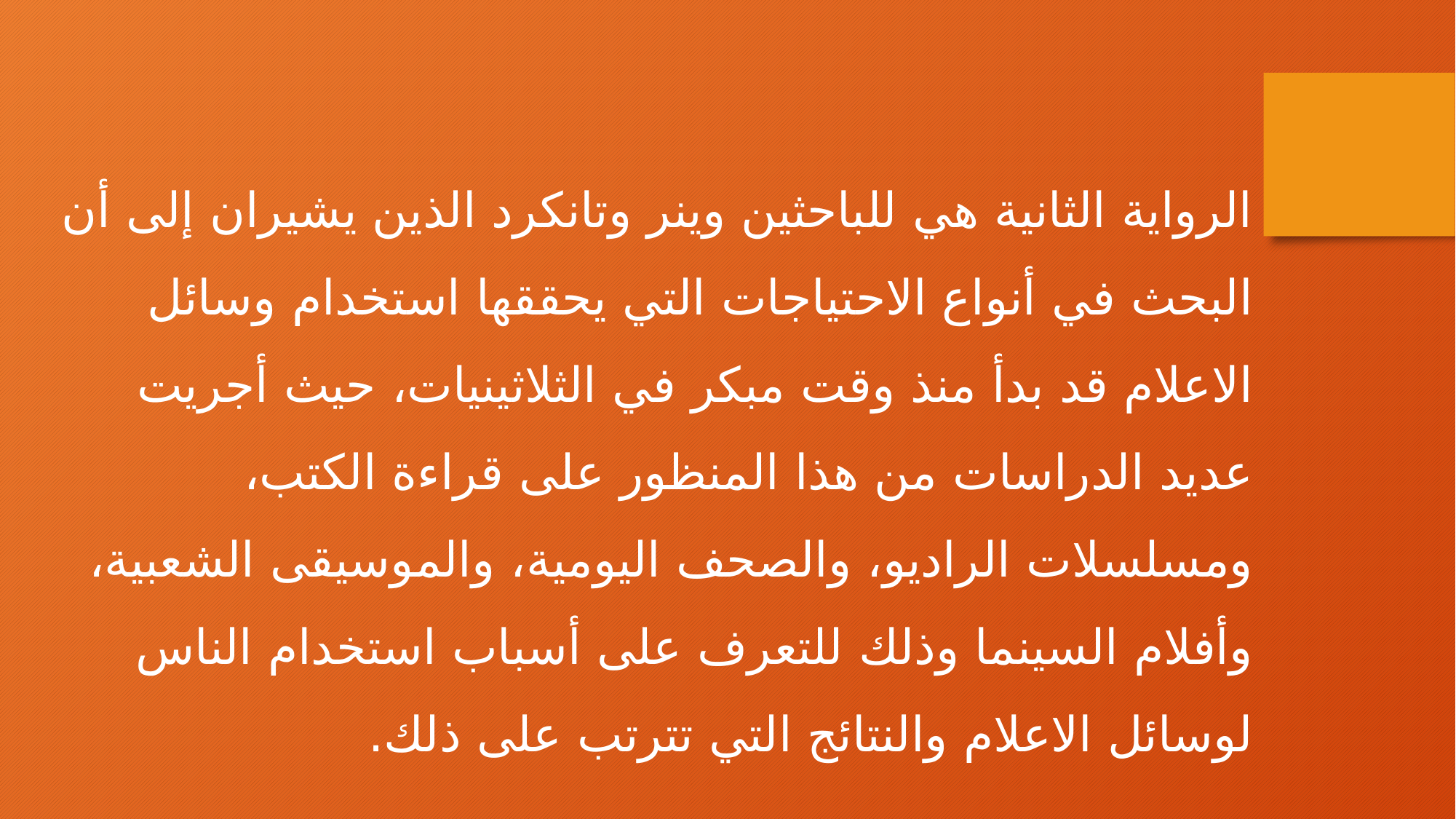

الرواية الثانية هي للباحثين وينر وتانكرد الذين يشيران إلى أن البحث في أنواع الاحتياجات التي يحققها استخدام وسائل الاعلام قد بدأ منذ وقت مبكر في الثلاثينيات، حيث أجريت عديد الدراسات من هذا المنظور على قراءة الكتب، ومسلسلات الراديو، والصحف اليومية، والموسيقى الشعبية، وأفلام السينما وذلك للتعرف على أسباب استخدام الناس لوسائل الاعلام والنتائج التي تترتب على ذلك.